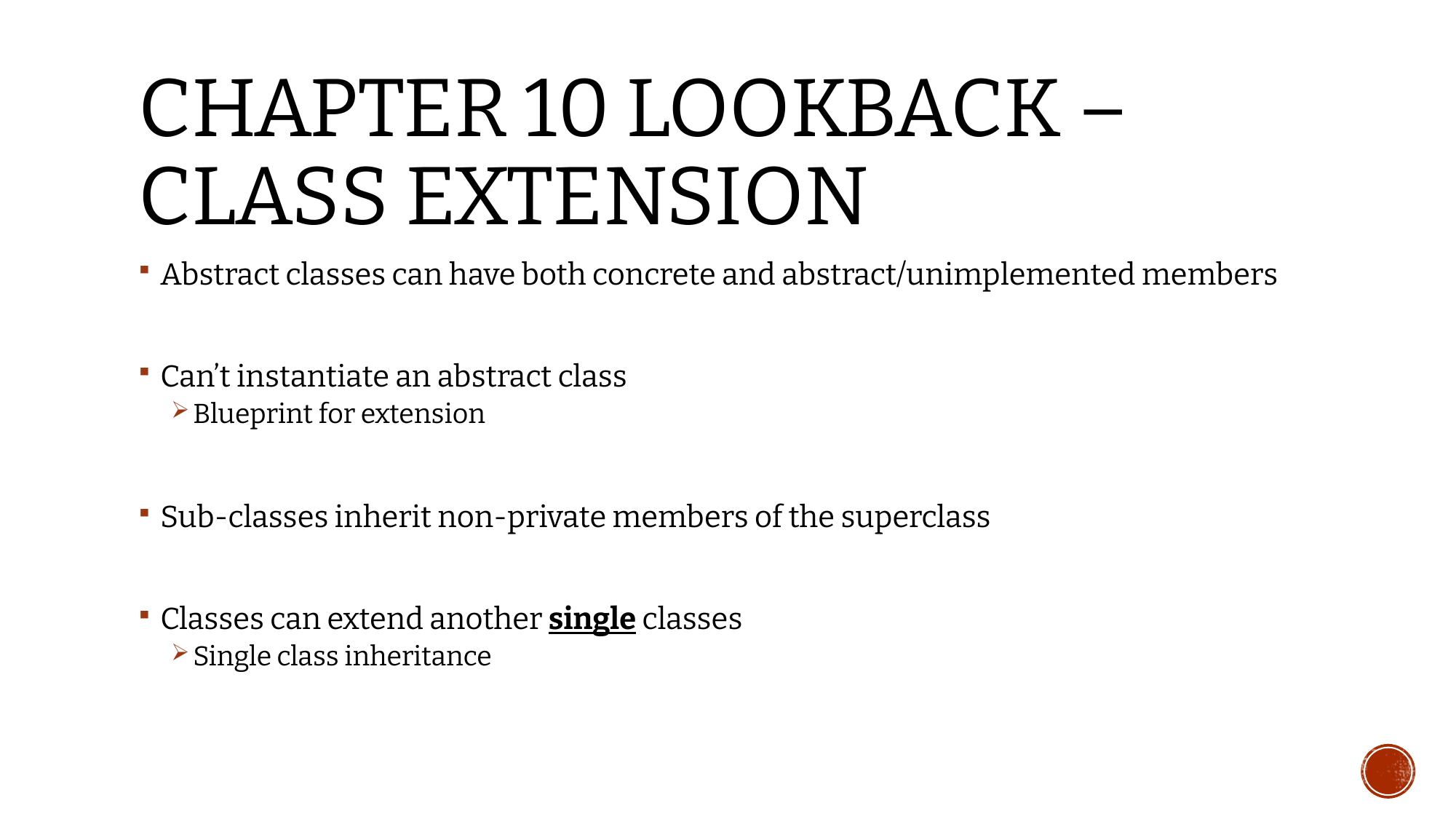

# Chapter 10 lookback – Class Extension
Abstract classes can have both concrete and abstract/unimplemented members

Can’t instantiate an abstract class
Blueprint for extension

Sub-classes inherit non-private members of the superclass

Classes can extend another single classes
Single class inheritance